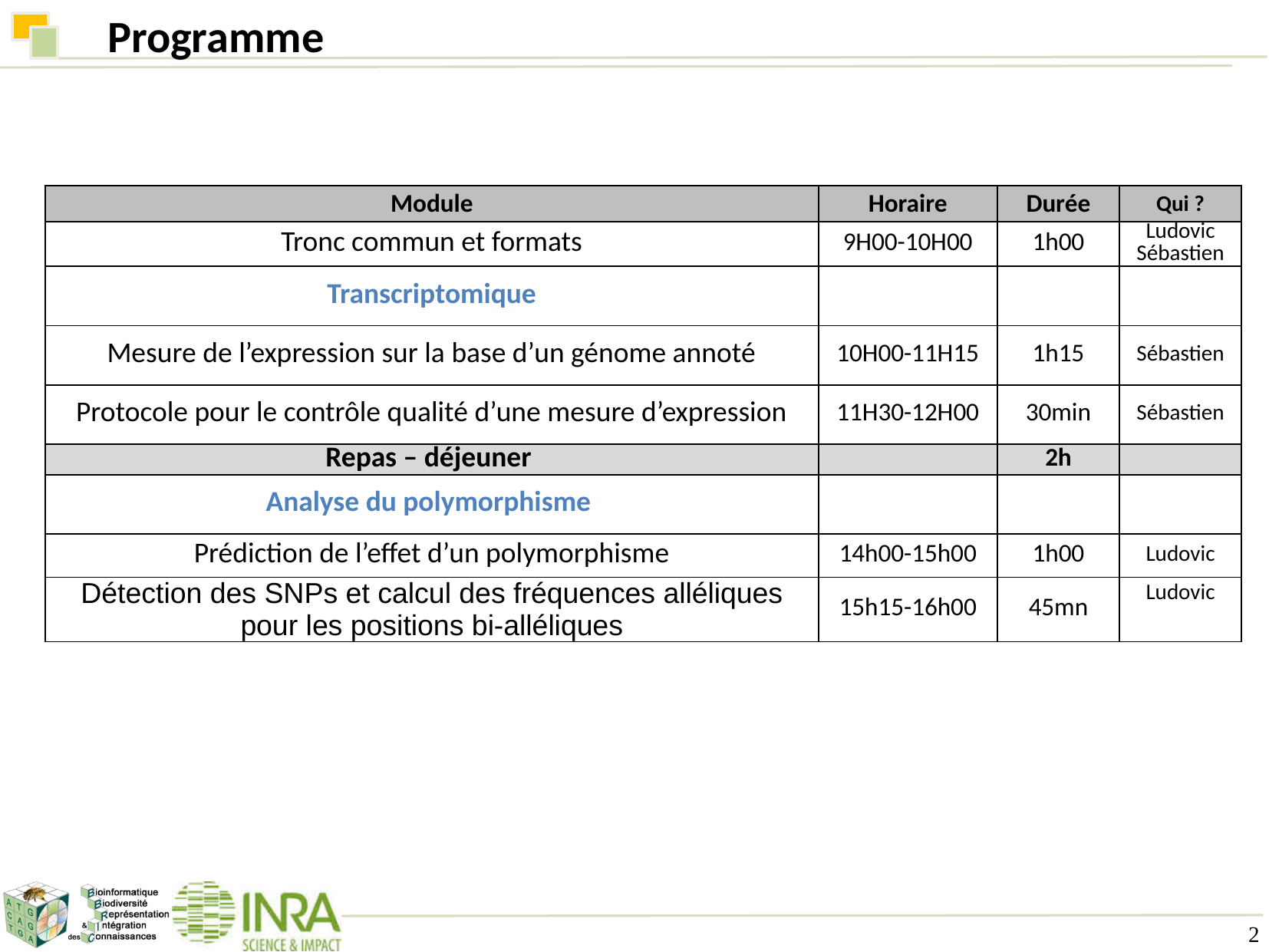

Programme
| Module | Horaire | Durée | Qui ? |
| --- | --- | --- | --- |
| Tronc commun et formats | 9H00-10H00 | 1h00 | Ludovic Sébastien |
| Transcriptomique |  |  |  |
| Mesure de l’expression sur la base d’un génome annoté | 10H00-11H15 | 1h15 | Sébastien |
| Protocole pour le contrôle qualité d’une mesure d’expression | 11H30-12H00 | 30min | Sébastien |
| Repas – déjeuner |  | 2h |  |
| Analyse du polymorphisme |  |  |  |
| Prédiction de l’effet d’un polymorphisme | 14h00-15h00 | 1h00 | Ludovic |
| Détection des SNPs et calcul des fréquences alléliques pour les positions bi-alléliques | 15h15-16h00 | 45mn | Ludovic |